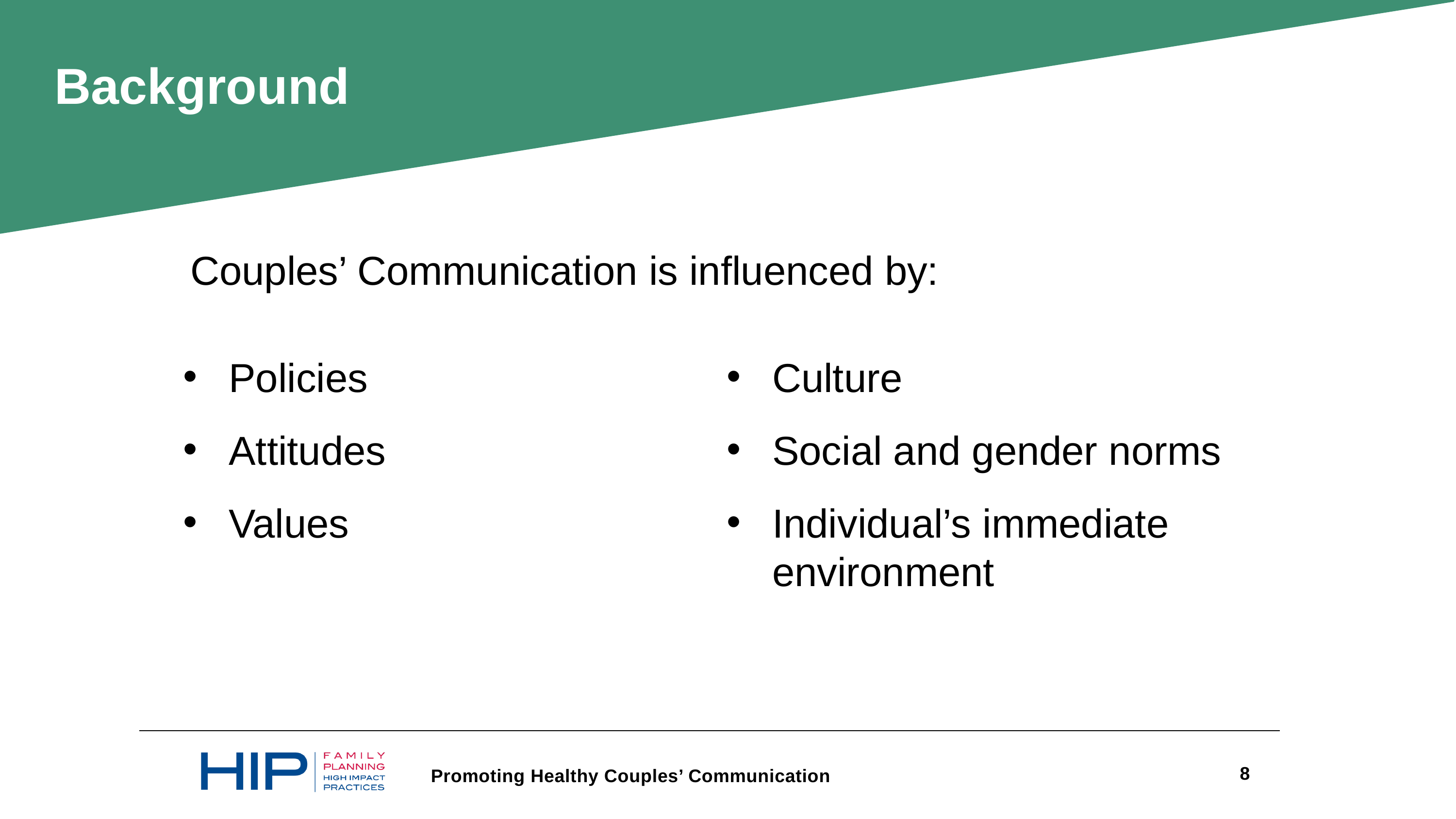

Background
Couples’ Communication is influenced by:

Policies
Attitudes
Values

Culture
Social and gender norms
Individual’s immediate environment
8